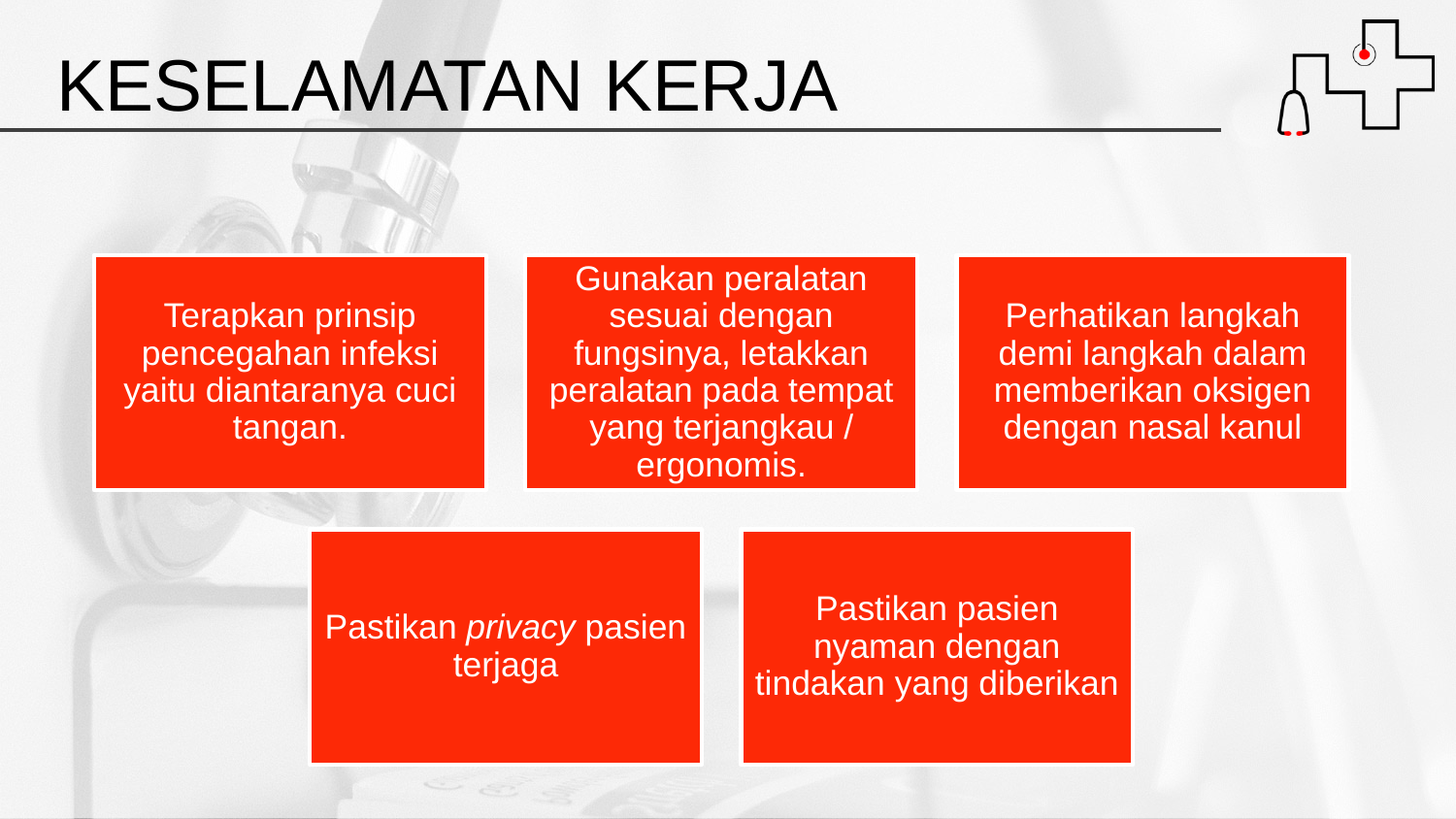

KESELAMATAN KERJA
Terapkan prinsip pencegahan infeksi yaitu diantaranya cuci tangan.
Gunakan peralatan sesuai dengan fungsinya, letakkan peralatan pada tempat yang terjangkau / ergonomis.
Perhatikan langkah demi langkah dalam memberikan oksigen dengan nasal kanul
Pastikan privacy pasien terjaga
Pastikan pasien nyaman dengan tindakan yang diberikan